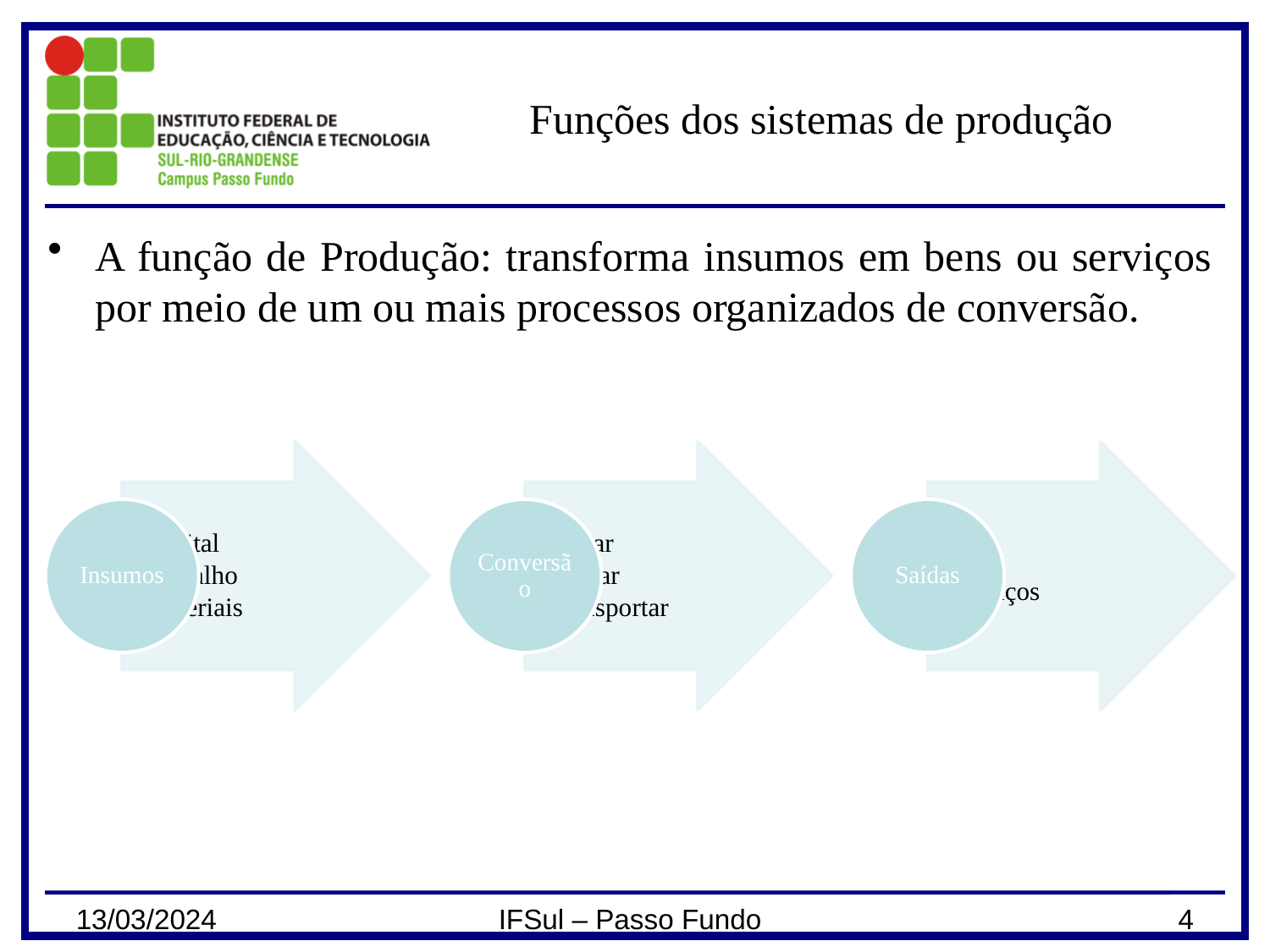

# Funções dos sistemas de produção
A função de Produção: transforma insumos em bens ou serviços por meio de um ou mais processos organizados de conversão.
Capital
Trabalho
Materiais
Insumos
Cortar
Alugar
Transportar
Conversão
Bens
Serviços
Saídas
13/03/2024
IFSul – Passo Fundo
4